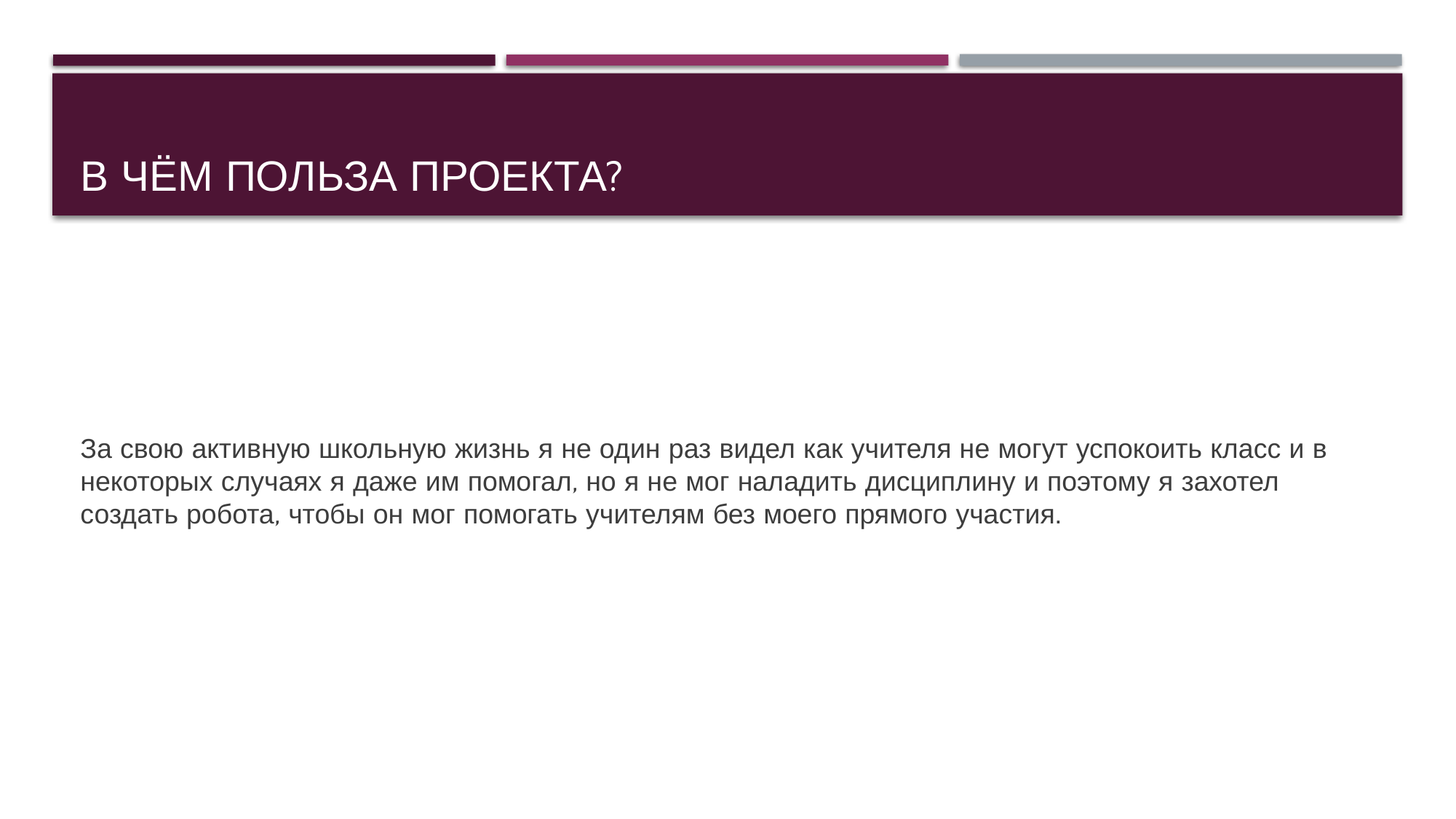

# В чём польза проекта?
За свою активную школьную жизнь я не один раз видел как учителя не могут успокоить класс и в некоторых случаях я даже им помогал, но я не мог наладить дисциплину и поэтому я захотел создать робота, чтобы он мог помогать учителям без моего прямого участия.